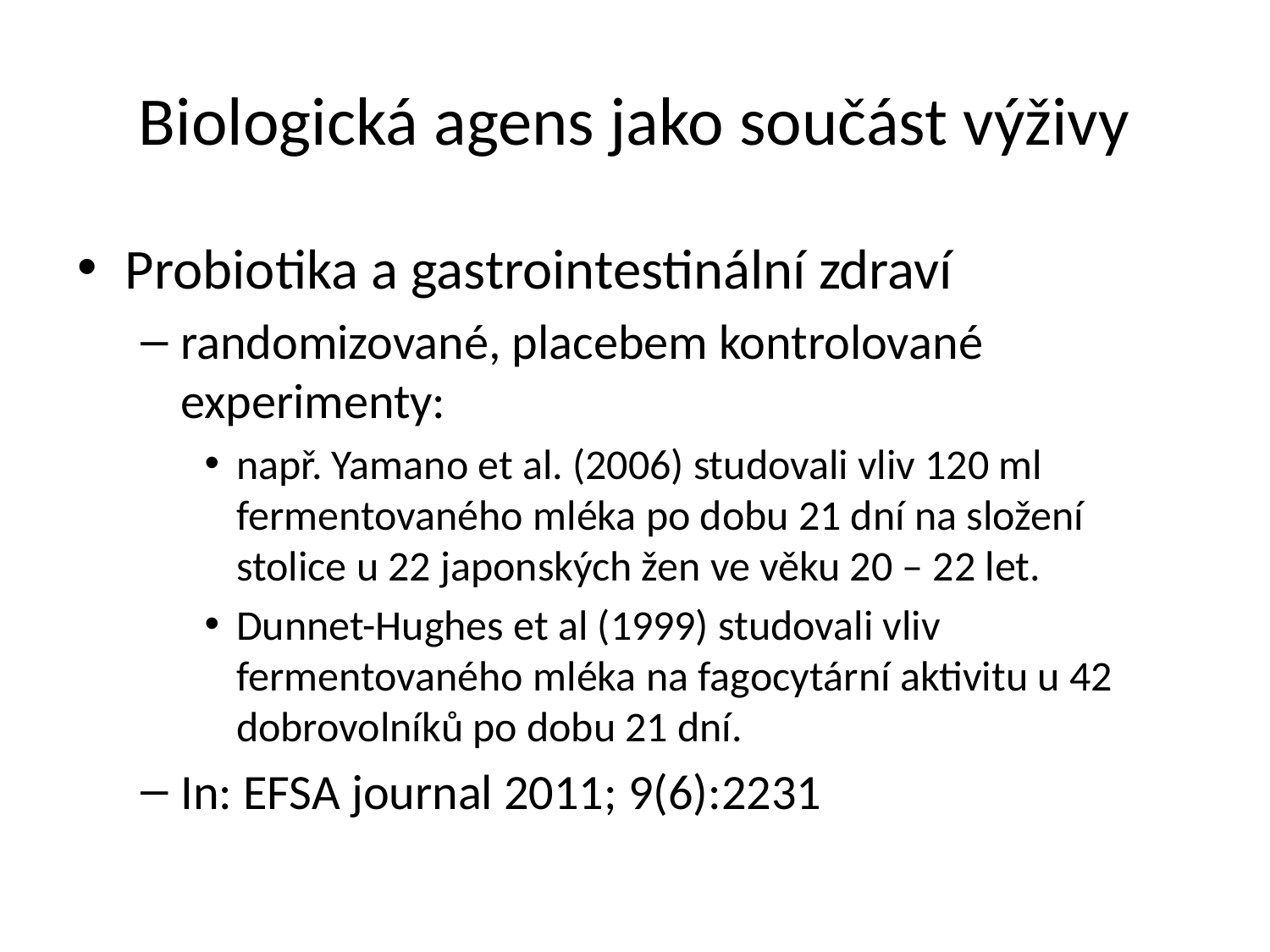

# Biologická agens jako součást výživy
Probiotika a gastrointestinální zdraví
randomizované, placebem kontrolované experimenty:
např. Yamano et al. (2006) studovali vliv 120 ml fermentovaného mléka po dobu 21 dní na složení stolice u 22 japonských žen ve věku 20 – 22 let.
Dunnet-Hughes et al (1999) studovali vliv fermentovaného mléka na fagocytární aktivitu u 42 dobrovolníků po dobu 21 dní.
In: EFSA journal 2011; 9(6):2231